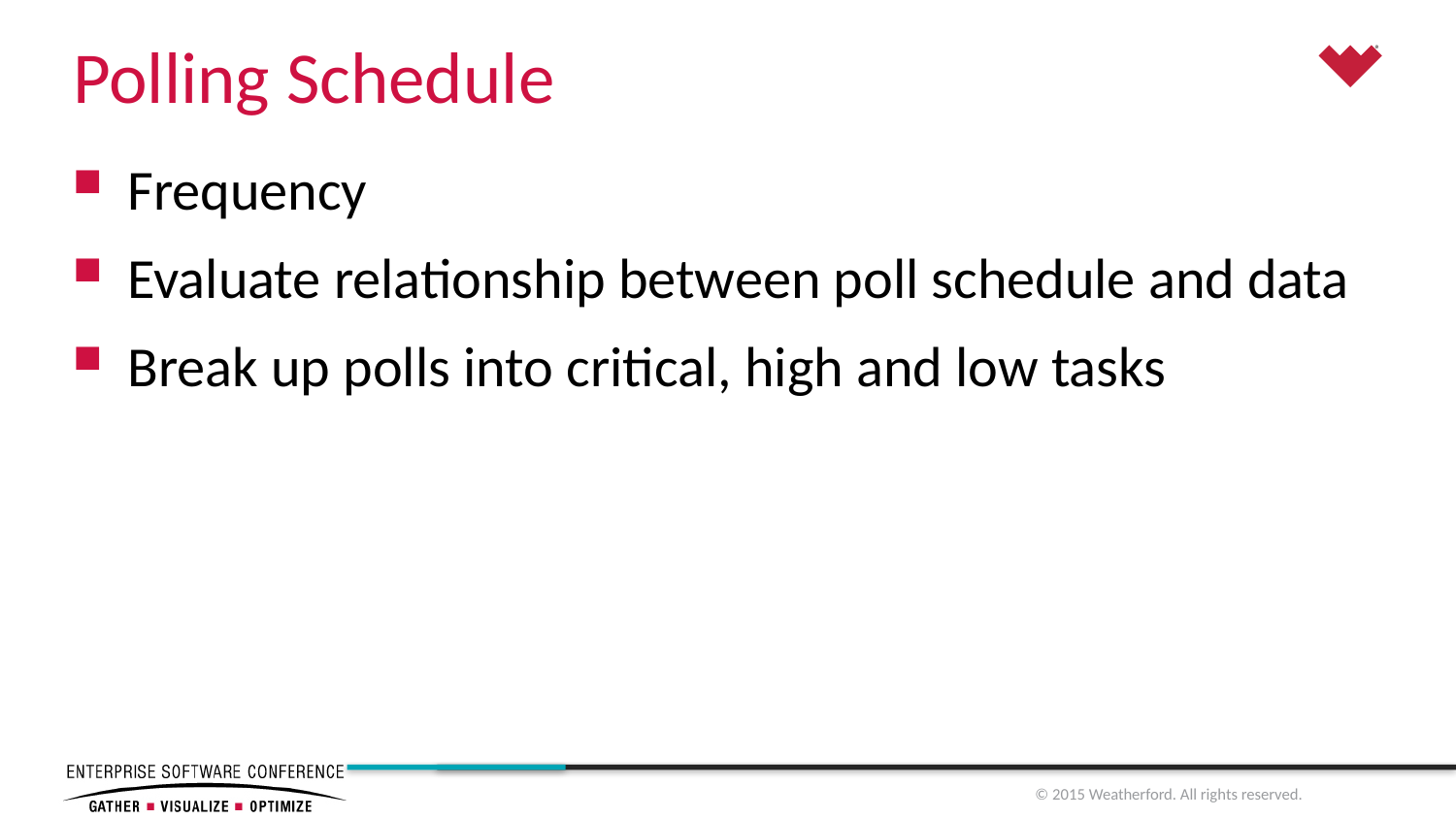

# Polling Schedule
Frequency
Evaluate relationship between poll schedule and data
Break up polls into critical, high and low tasks